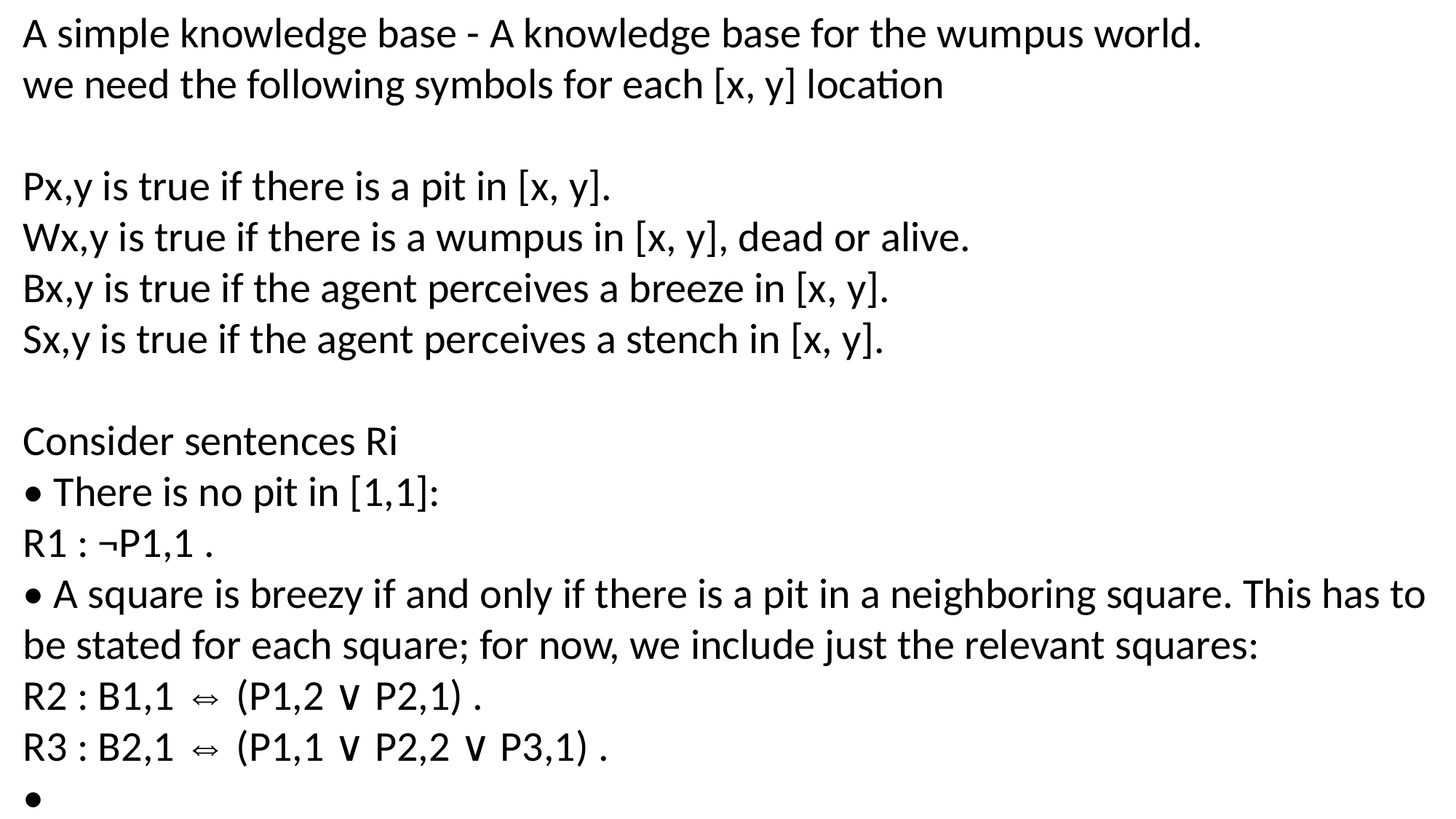

A simple knowledge base - A knowledge base for the wumpus world.
we need the following symbols for each [x, y] location

Px,y is true if there is a pit in [x, y].
Wx,y is true if there is a wumpus in [x, y], dead or alive.
Bx,y is true if the agent perceives a breeze in [x, y].
Sx,y is true if the agent perceives a stench in [x, y].

Consider sentences Ri
• There is no pit in [1,1]:
R1 : ¬P1,1 .
• A square is breezy if and only if there is a pit in a neighboring square. This has to be stated for each square; for now, we include just the relevant squares:
R2 : B1,1 ⇔ (P1,2 ∨ P2,1) .
R3 : B2,1 ⇔ (P1,1 ∨ P2,2 ∨ P3,1) .
•